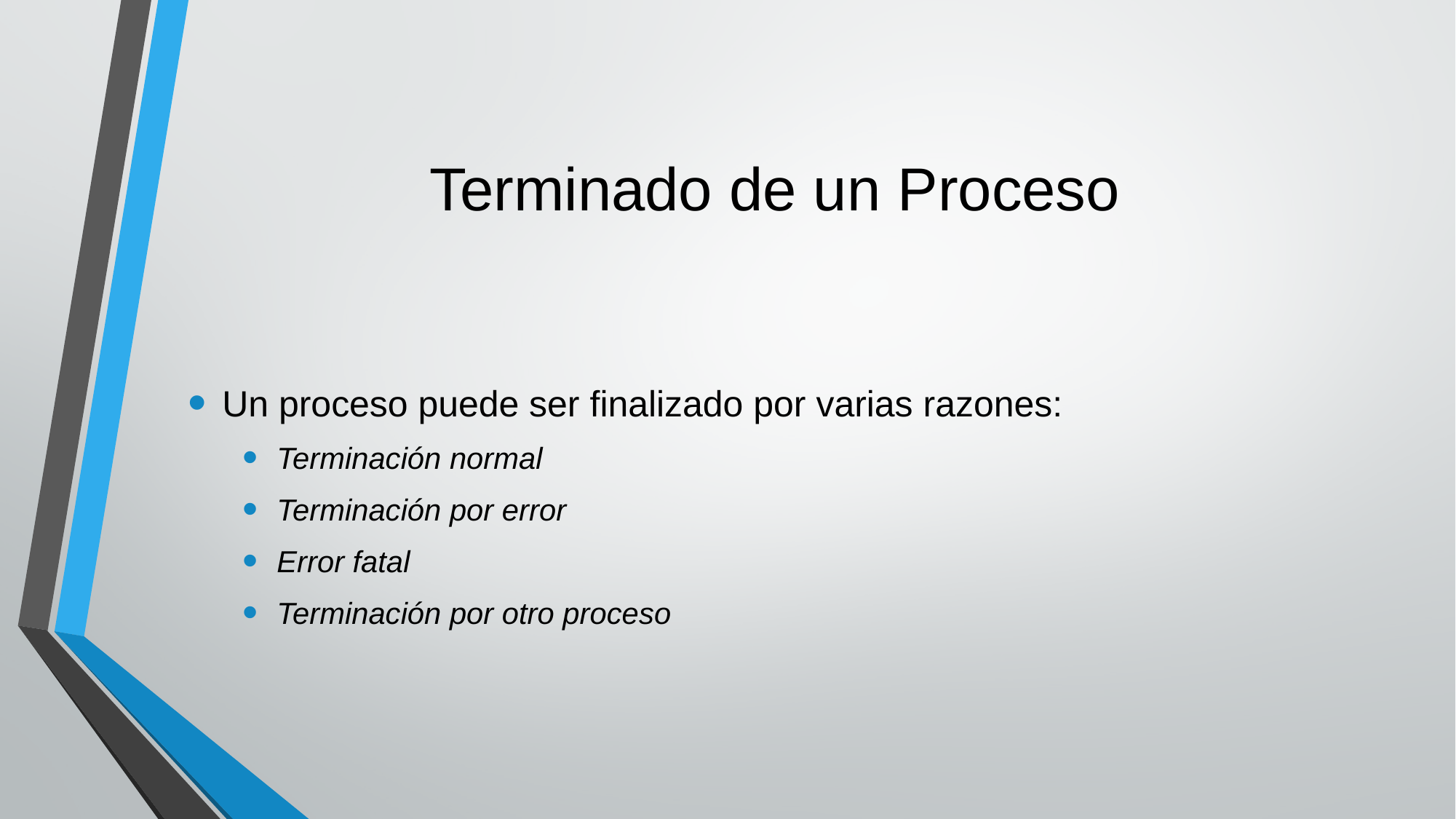

# Terminado de un Proceso
Un proceso puede ser finalizado por varias razones:
Terminación normal
Terminación por error
Error fatal
Terminación por otro proceso